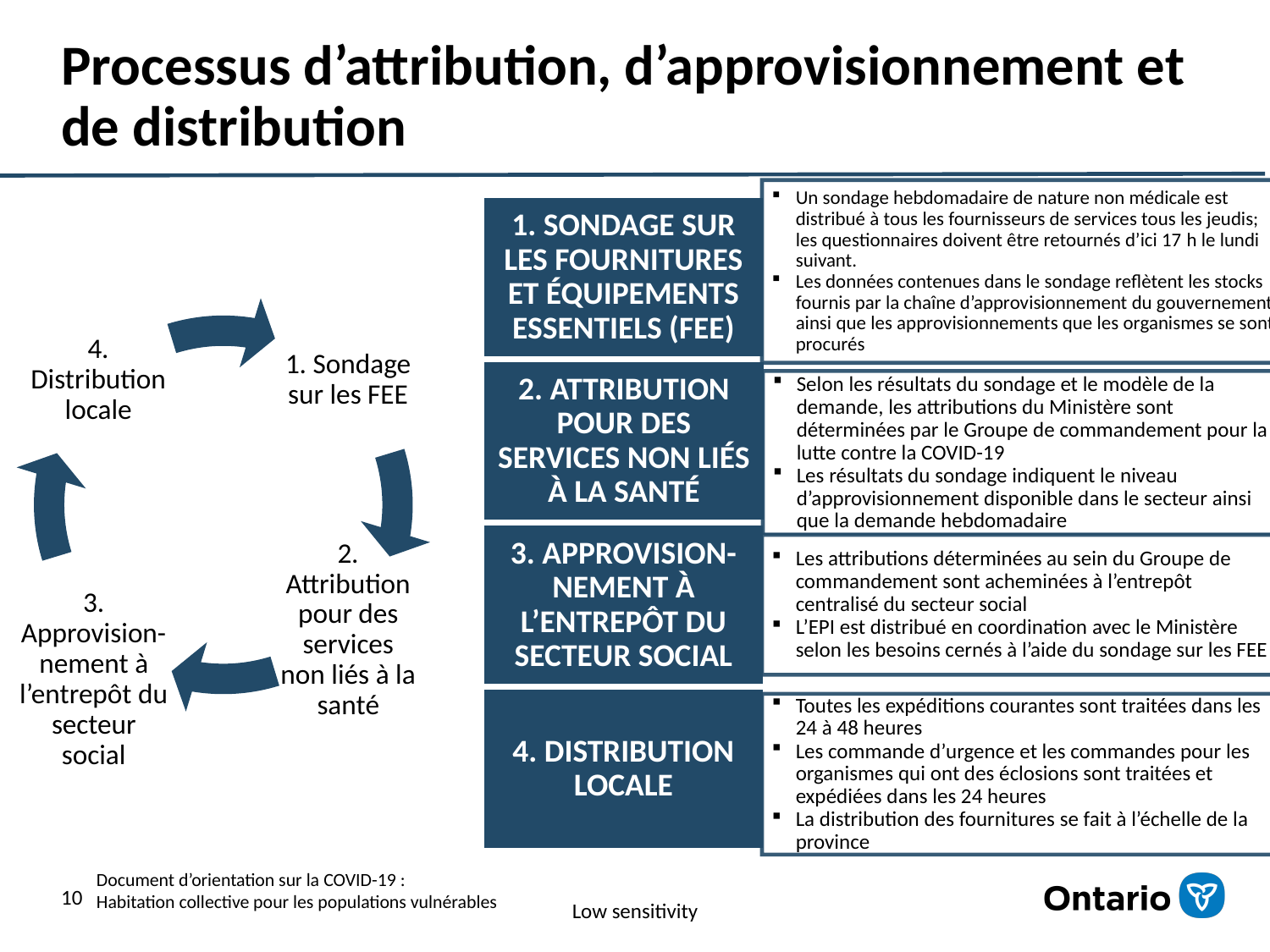

# Processus d’attribution, d’approvisionnement et de distribution

Un sondage hebdomadaire de nature non médicale est distribué à tous les fournisseurs de services tous les jeudis; les questionnaires doivent être retournés d’ici 17 h le lundi suivant.
Les données contenues dans le sondage reflètent les stocks fournis par la chaîne d’approvisionnement du gouvernement ainsi que les approvisionnements que les organismes se sont procurés
1. SONDAGE SUR LES FOURNITURES ET ÉQUIPEMENTS ESSENTIELS (FEE)

4. Distribution locale
1. Sondage sur les FEE
2. ATTRIBUTION POUR DES SERVICES NON LIÉS À LA SANTÉ
Selon les résultats du sondage et le modèle de la demande, les attributions du Ministère sont déterminées par le Groupe de commandement pour la lutte contre la COVID-19
Les résultats du sondage indiquent le niveau d’approvisionnement disponible dans le secteur ainsi que la demande hebdomadaire
3. APPROVISION-NEMENT À L’ENTREPÔT DU SECTEUR SOCIAL
Les attributions déterminées au sein du Groupe de commandement sont acheminées à l’entrepôt centralisé du secteur social
L’EPI est distribué en coordination avec le Ministère selon les besoins cernés à l’aide du sondage sur les FEE
3. Approvision- nement à l’entrepôt du secteur social
2. Attribution pour des services non liés à la santé
4. DISTRIBUTION LOCALE
Toutes les expéditions courantes sont traitées dans les 24 à 48 heures
Les commande d’urgence et les commandes pour les organismes qui ont des éclosions sont traitées et expédiées dans les 24 heures
La distribution des fournitures se fait à l’échelle de la province
10
Document d’orientation sur la COVID-19 :
Habitation collective pour les populations vulnérables